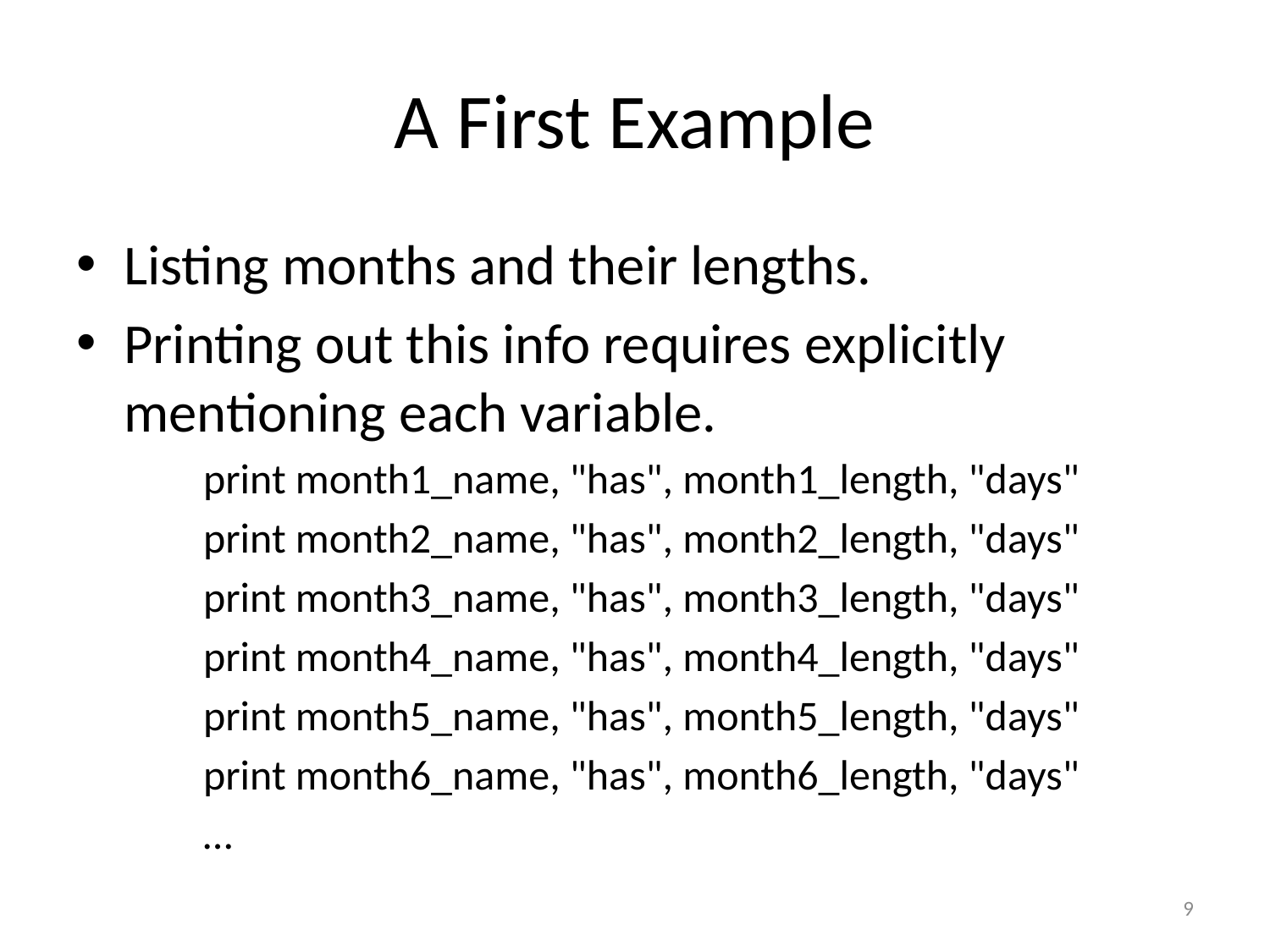

# A First Example
Listing months and their lengths.
Printing out this info requires explicitly mentioning each variable.
print month1_name, "has", month1_length, "days"
print month2_name, "has", month2_length, "days"
print month3_name, "has", month3_length, "days"
print month4_name, "has", month4_length, "days"
print month5_name, "has", month5_length, "days"
print month6_name, "has", month6_length, "days"
…
9